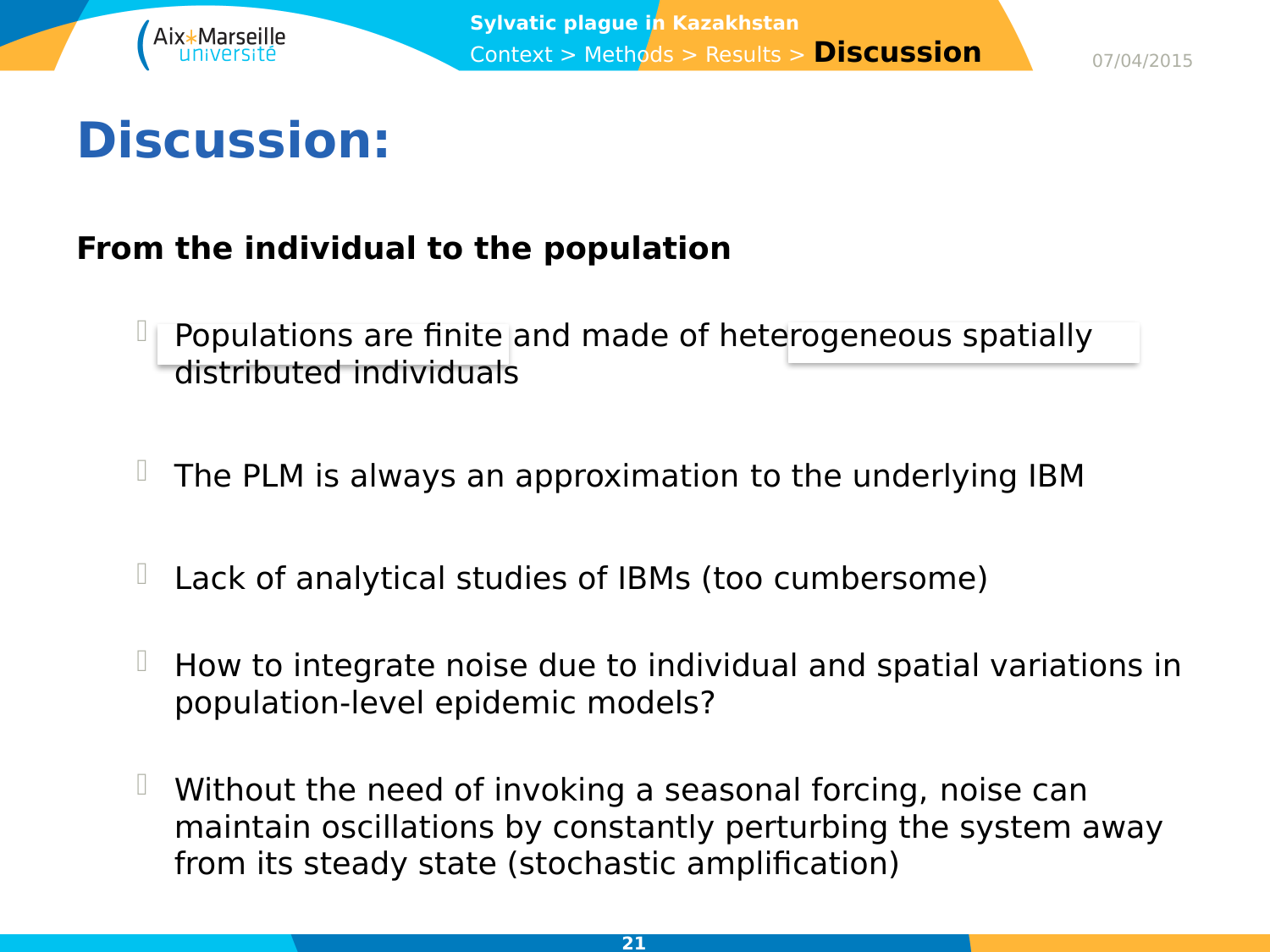

Sylvatic plague in Kazakhstan
Context > Methods > Results > Discussion
07/04/2015
# Discussion:
From the individual to the population

Populations are finite and made of heterogeneous spatially distributed individuals

The PLM is always an approximation to the underlying IBM

Lack of analytical studies of IBMs (too cumbersome)

How to integrate noise due to individual and spatial variations in population-level epidemic models?

Without the need of invoking a seasonal forcing, noise can maintain oscillations by constantly perturbing the system away from its steady state (stochastic amplification)

21